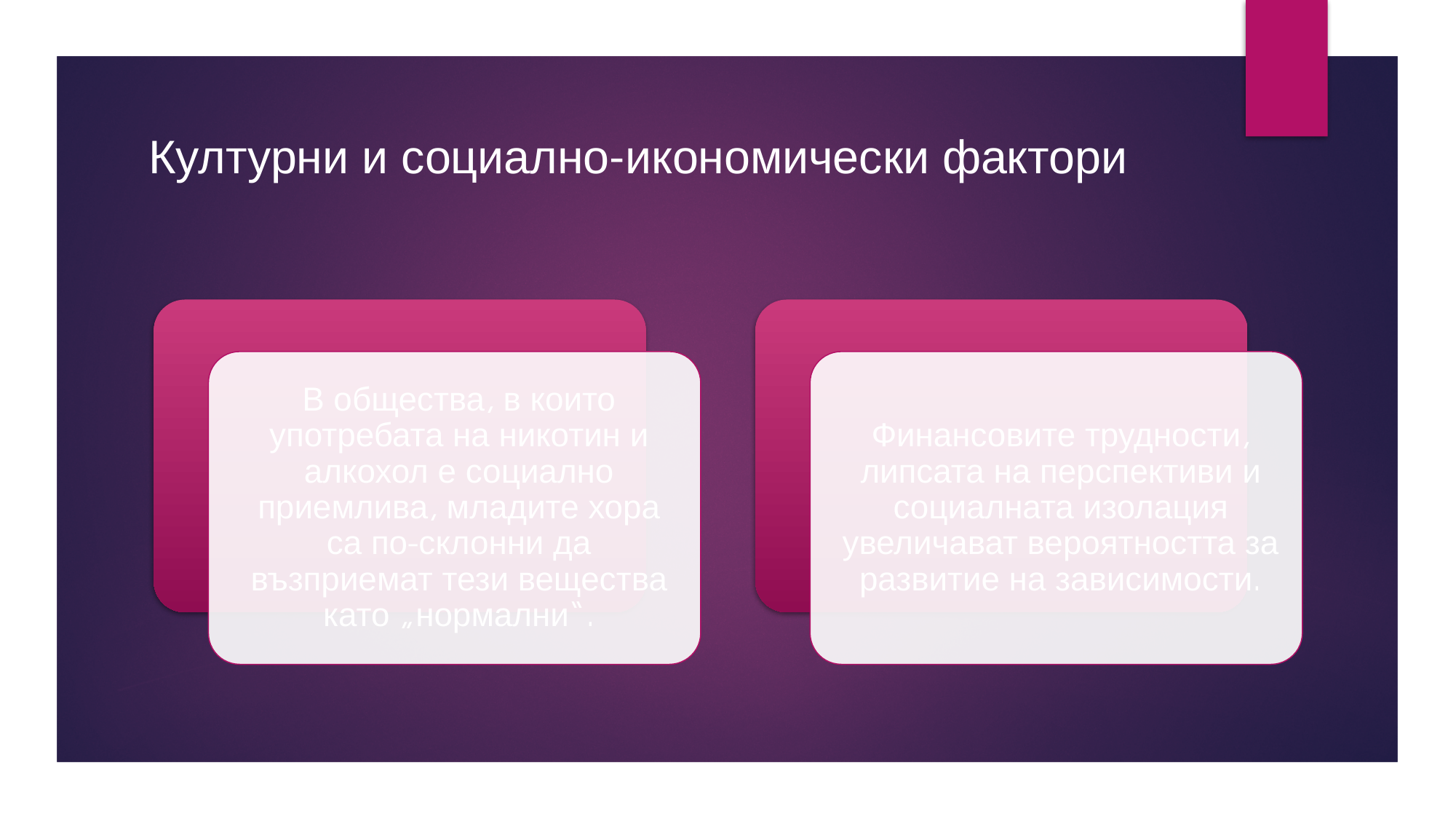

# Културни и социално-икономически фактори
В общества, в които употребата на никотин и алкохол е социално приемлива, младите хора са по-склонни да възприемат тези вещества като „нормални“.
Финансовите трудности, липсата на перспективи и социалната изолация увеличават вероятността за развитие на зависимости.